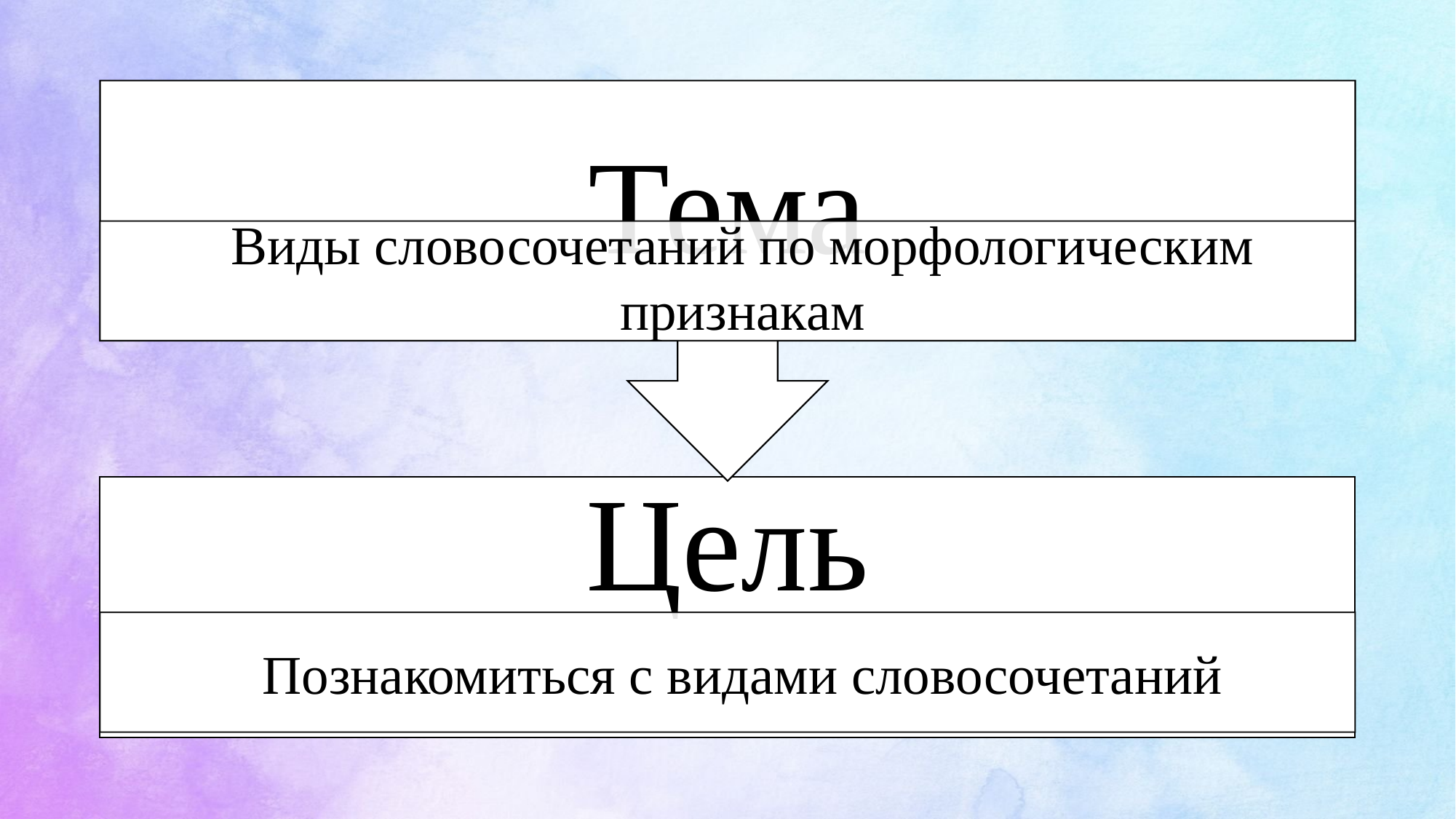

Цель

Тема

Виды словосочетаний по морфологическим признакам
Познакомиться с видами словосочетаний